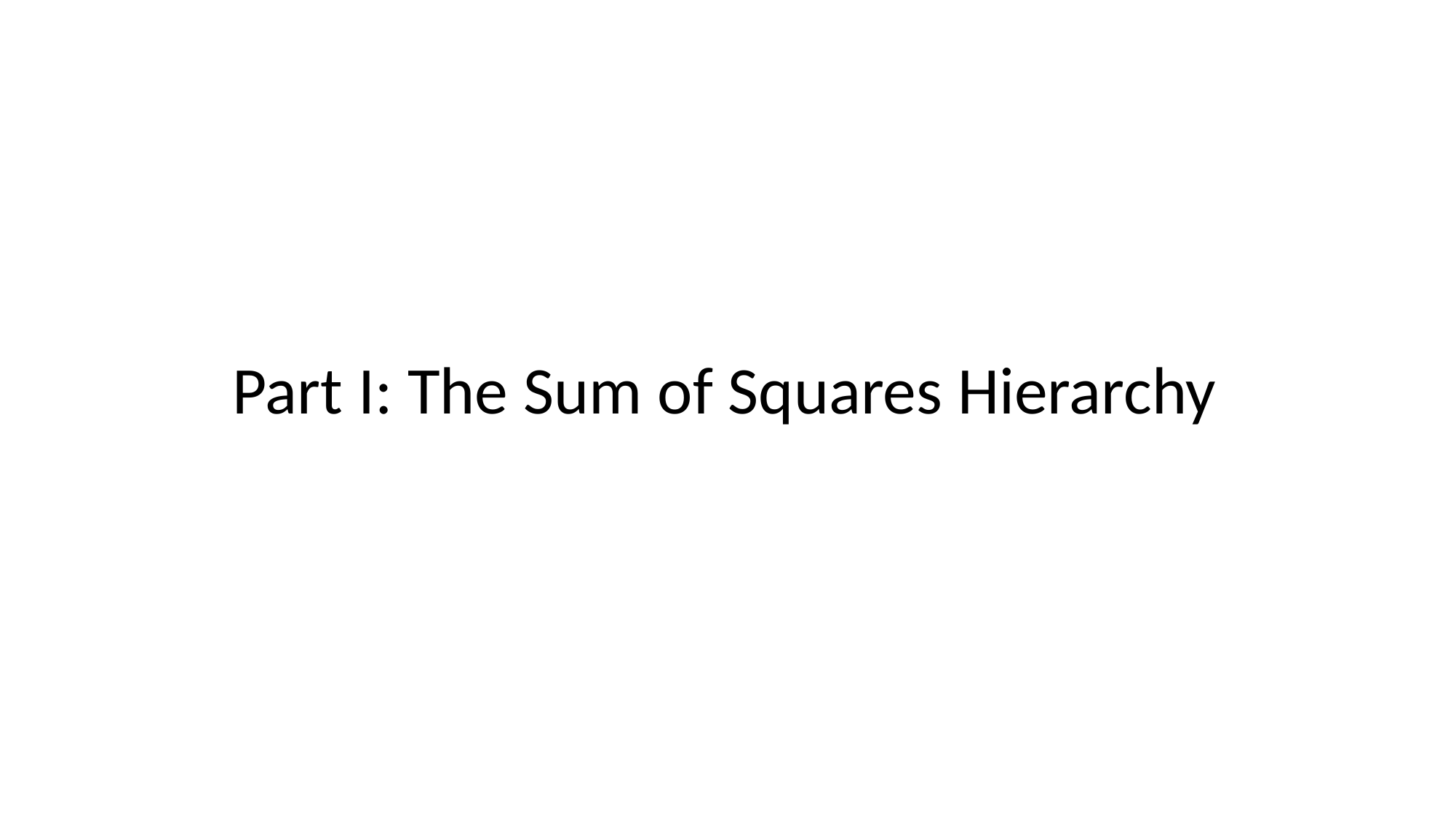

# Part I: The Sum of Squares Hierarchy